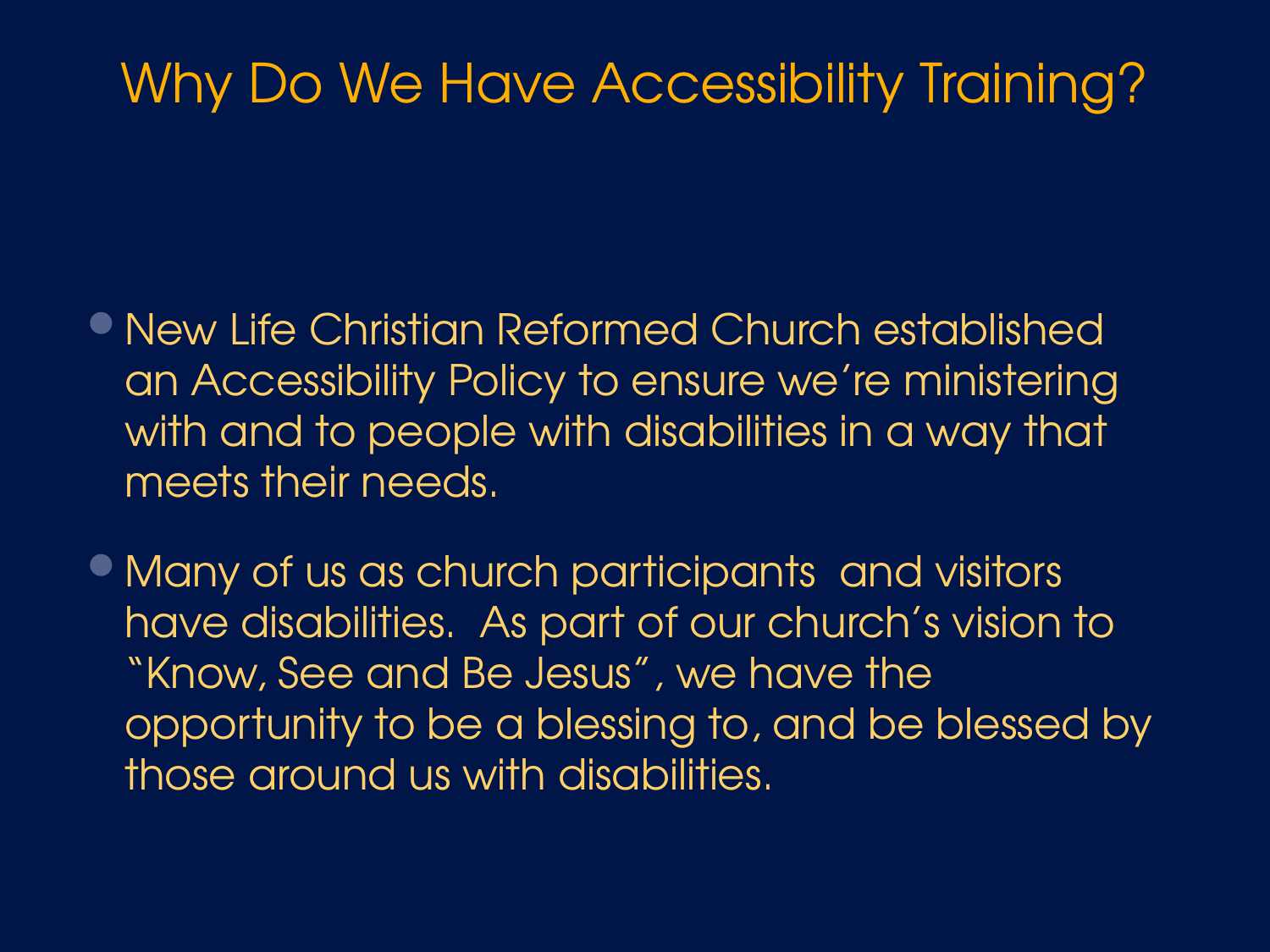

# Why Do We Have Accessibility Training?
New Life Christian Reformed Church established an Accessibility Policy to ensure we’re ministering with and to people with disabilities in a way that meets their needs.
Many of us as church participants  and visitors have disabilities.  As part of our church’s vision to “Know, See and Be Jesus”, we have the opportunity to be a blessing to, and be blessed by those around us with disabilities.